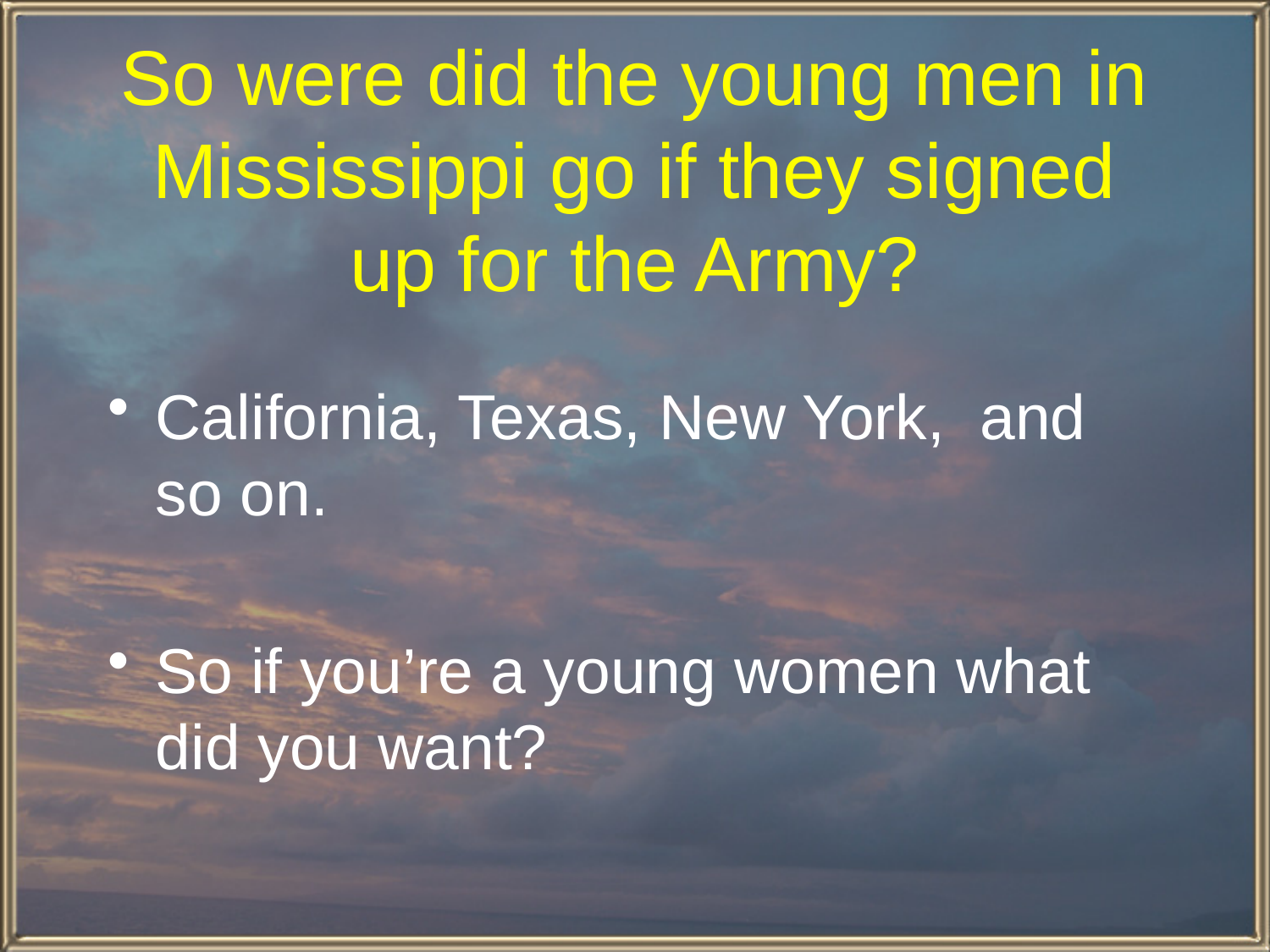

# So were did the young men in Mississippi go if they signed up for the Army?
California, Texas, New York,  and so on.

So if you’re a young women what did you want?